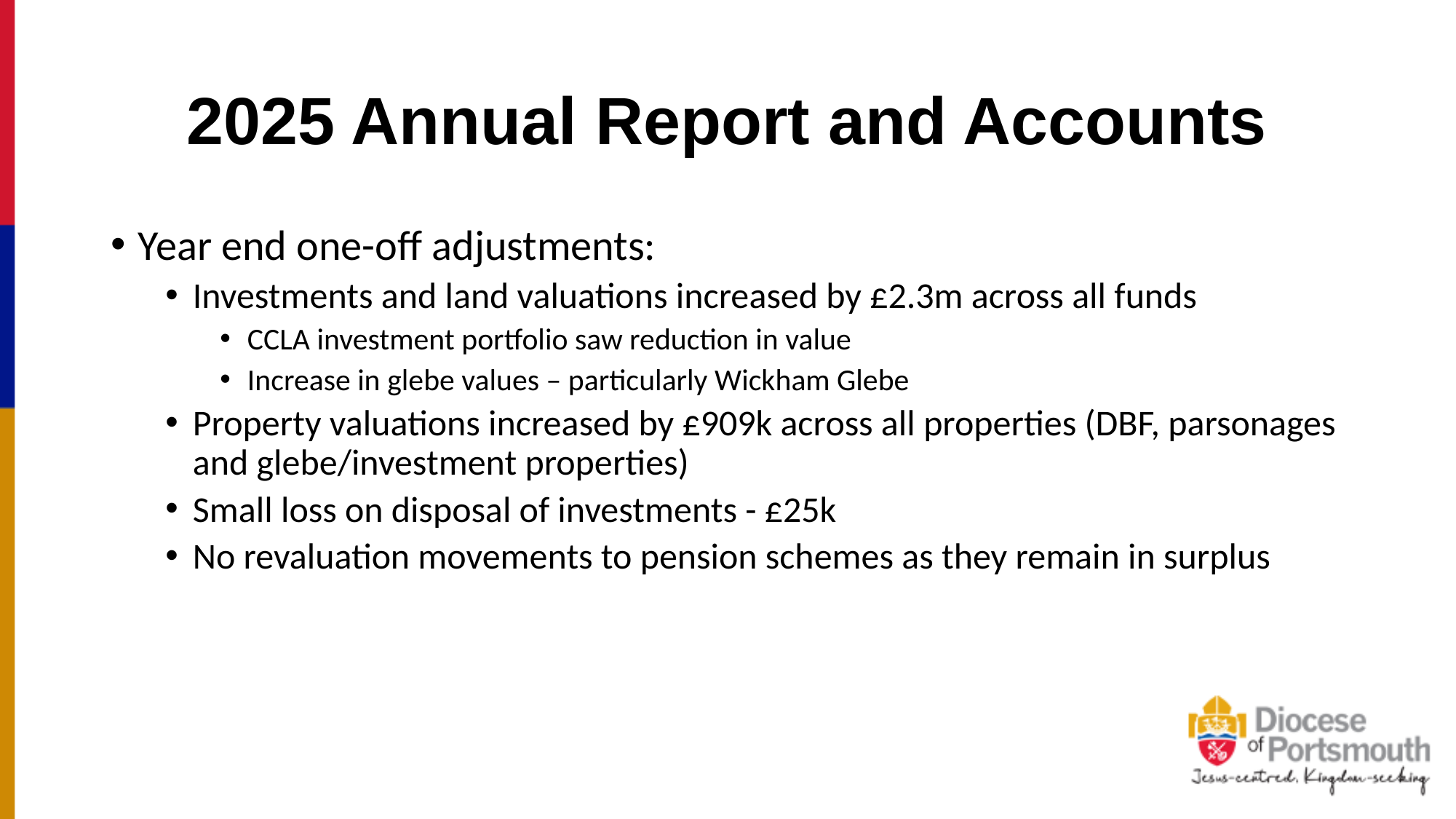

# 2025 Annual Report and Accounts
Year end one-off adjustments:
Investments and land valuations increased by £2.3m across all funds
CCLA investment portfolio saw reduction in value
Increase in glebe values – particularly Wickham Glebe
Property valuations increased by £909k across all properties (DBF, parsonages and glebe/investment properties)
Small loss on disposal of investments - £25k
No revaluation movements to pension schemes as they remain in surplus